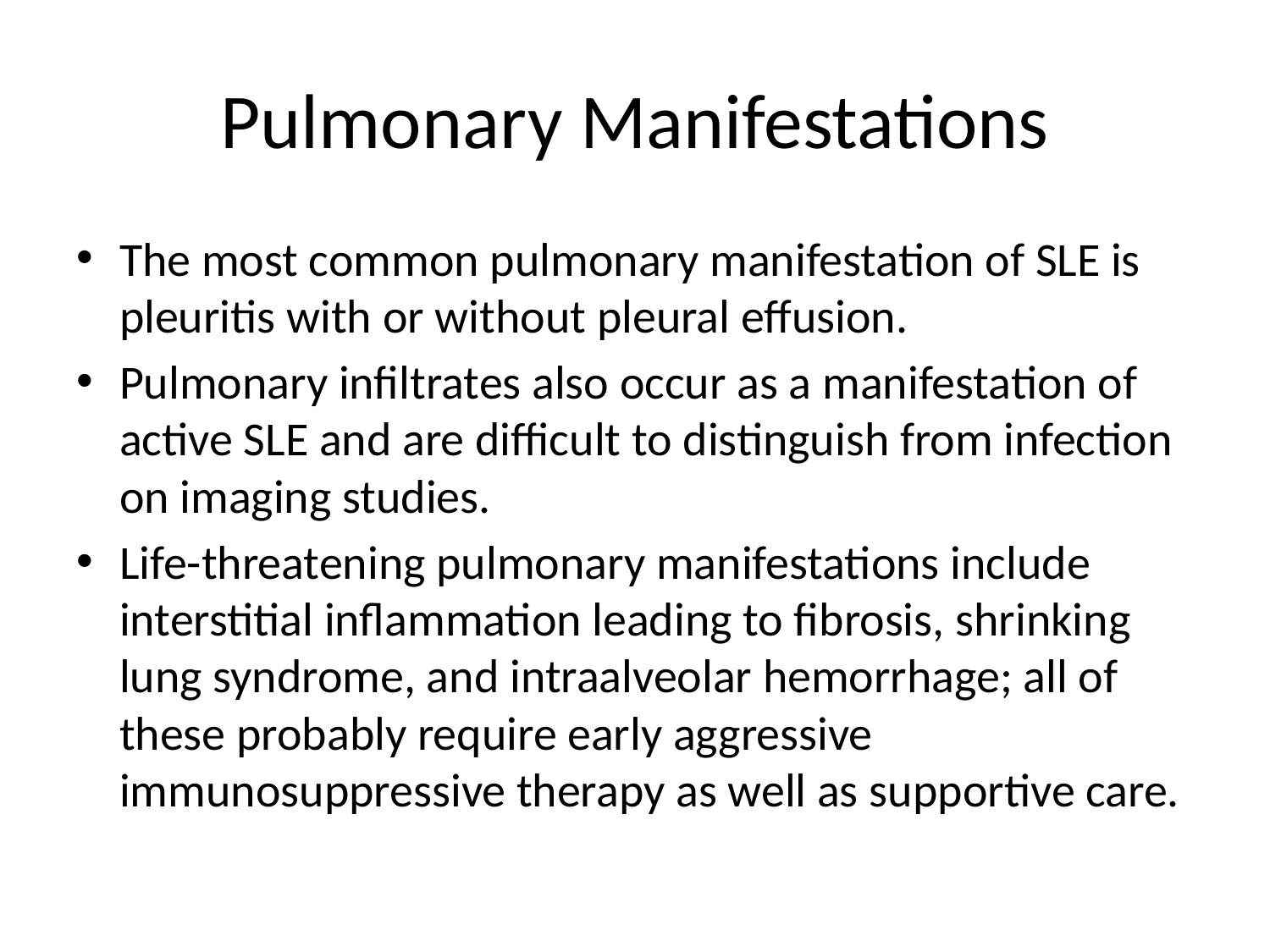

# Pulmonary Manifestations
The most common pulmonary manifestation of SLE is pleuritis with or without pleural effusion.
Pulmonary infiltrates also occur as a manifestation of active SLE and are difficult to distinguish from infection on imaging studies.
Life-threatening pulmonary manifestations include interstitial inflammation leading to fibrosis, shrinking lung syndrome, and intraalveolar hemorrhage; all of these probably require early aggressive immunosuppressive therapy as well as supportive care.